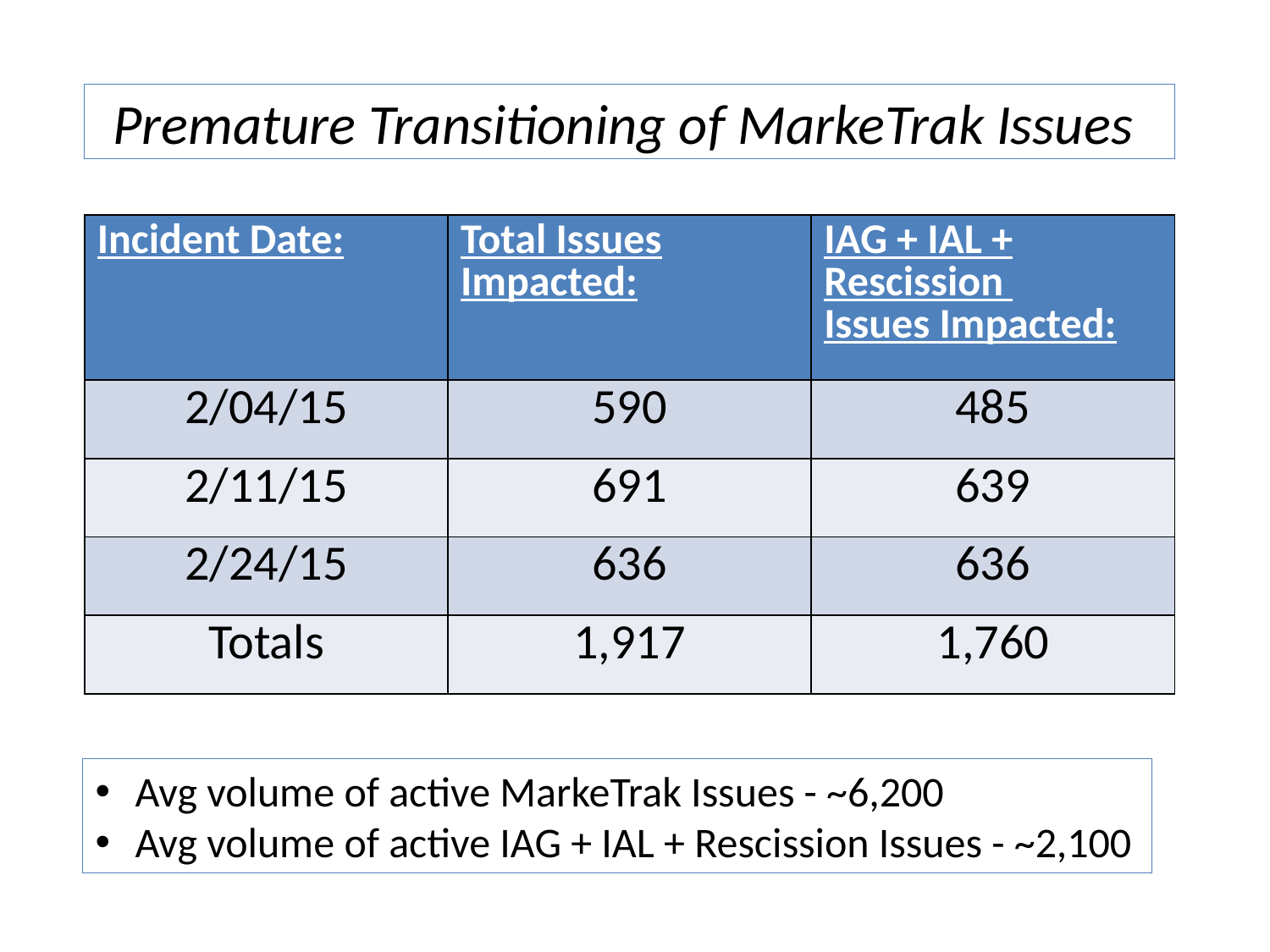

# Premature Transitioning of MarkeTrak Issues
| Incident Date: | Total Issues Impacted: | IAG + IAL + Rescission Issues Impacted: |
| --- | --- | --- |
| 2/04/15 | 590 | 485 |
| 2/11/15 | 691 | 639 |
| 2/24/15 | 636 | 636 |
| Totals | 1,917 | 1,760 |
Avg volume of active MarkeTrak Issues - ~6,200
Avg volume of active IAG + IAL + Rescission Issues - ~2,100